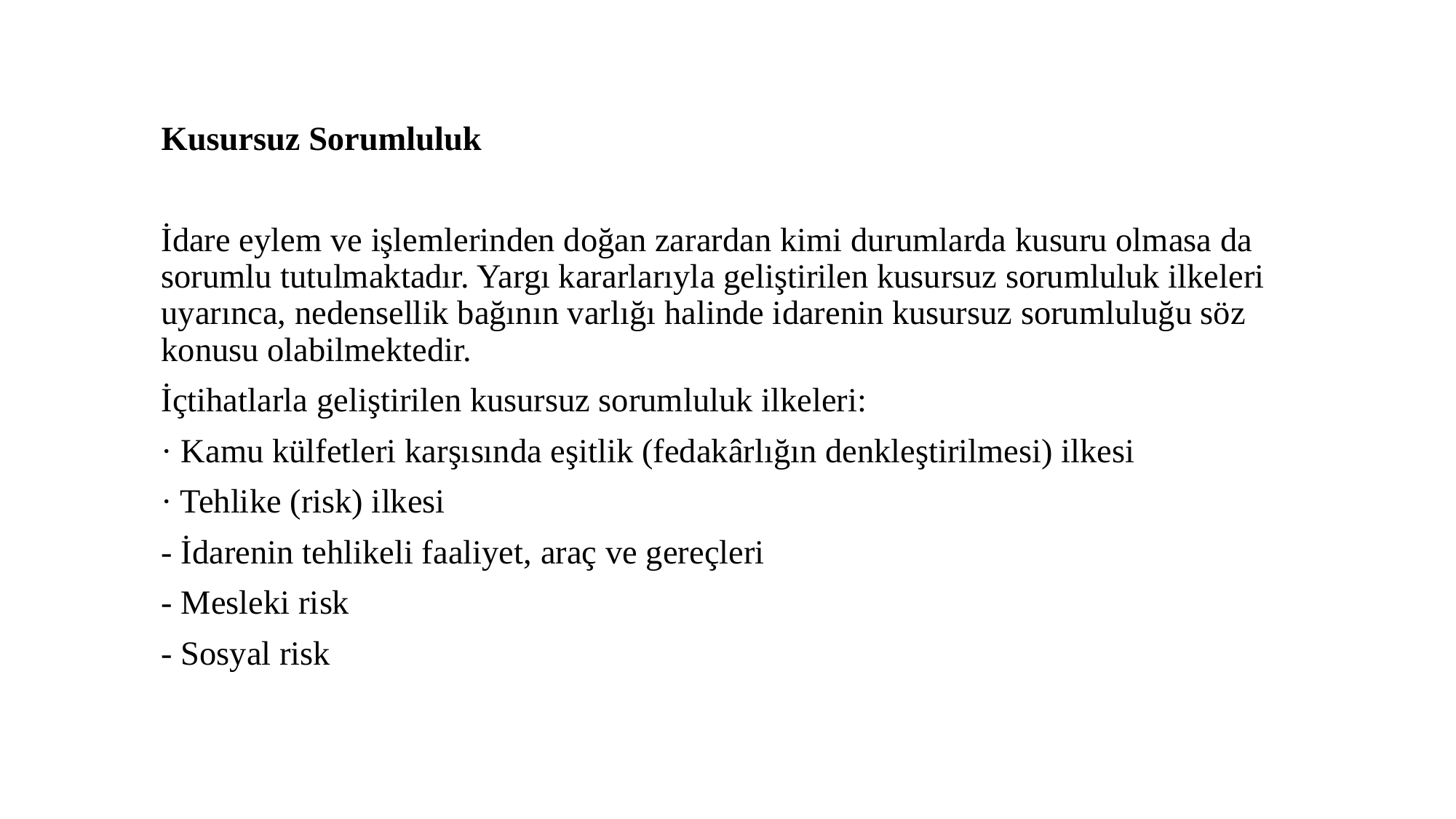

Kusursuz Sorumluluk

İdare eylem ve işlemlerinden doğan zarardan kimi durumlarda kusuru olmasa da sorumlu tutulmaktadır. Yargı kararlarıyla geliştirilen kusursuz sorumluluk ilkeleri uyarınca, nedensellik bağının varlığı halinde idarenin kusursuz sorumluluğu söz konusu olabilmektedir.
İçtihatlarla geliştirilen kusursuz sorumluluk ilkeleri:
· Kamu külfetleri karşısında eşitlik (fedakârlığın denkleştirilmesi) ilkesi
· Tehlike (risk) ilkesi
- İdarenin tehlikeli faaliyet, araç ve gereçleri
- Mesleki risk
- Sosyal risk